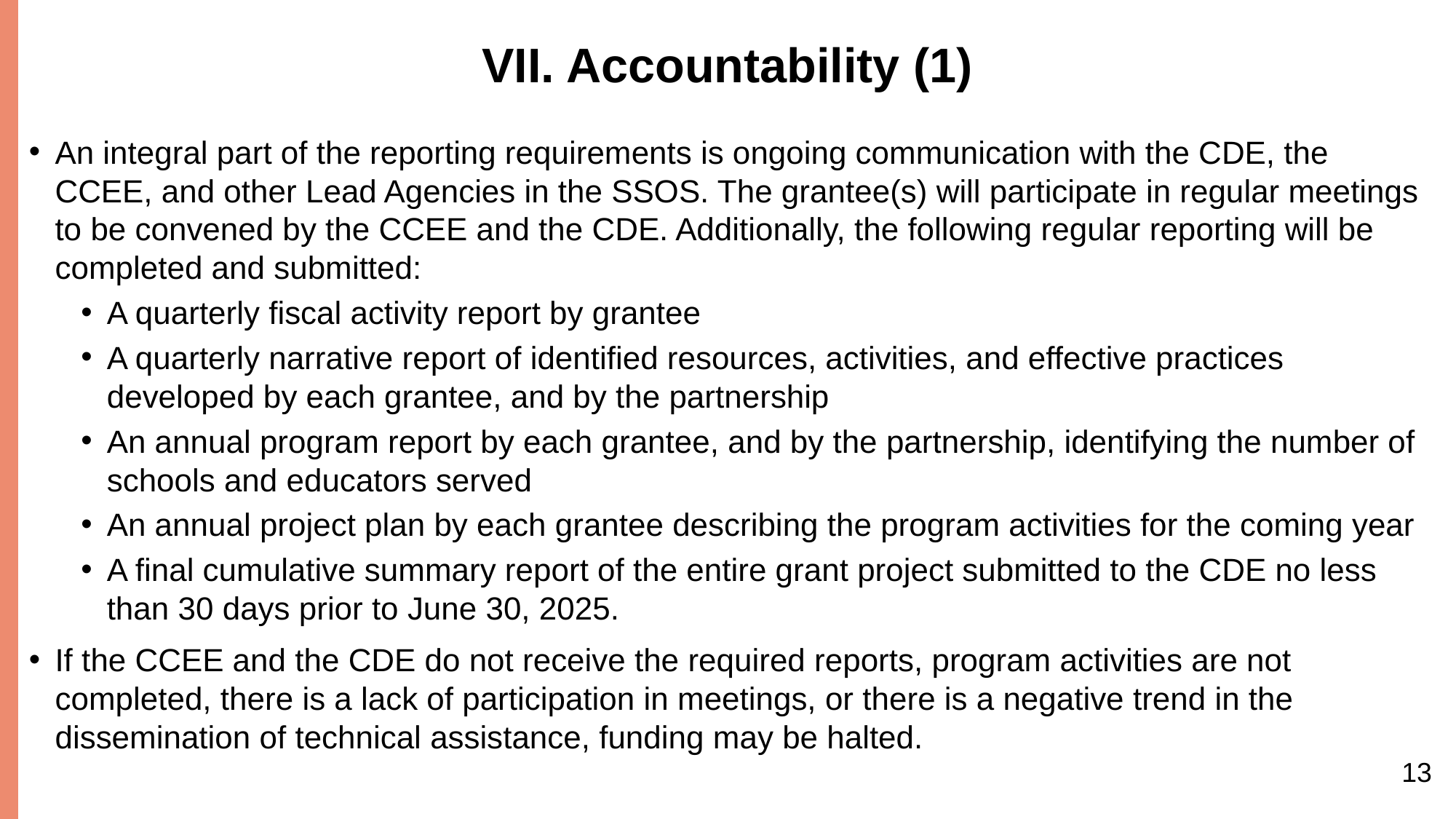

# VII. Accountability (1)
An integral part of the reporting requirements is ongoing communication with the CDE, the CCEE, and other Lead Agencies in the SSOS. The grantee(s) will participate in regular meetings to be convened by the CCEE and the CDE. Additionally, the following regular reporting will be completed and submitted:
A quarterly fiscal activity report by grantee
A quarterly narrative report of identified resources, activities, and effective practices developed by each grantee, and by the partnership
An annual program report by each grantee, and by the partnership, identifying the number of schools and educators served
An annual project plan by each grantee describing the program activities for the coming year
A final cumulative summary report of the entire grant project submitted to the CDE no less than 30 days prior to June 30, 2025.
If the CCEE and the CDE do not receive the required reports, program activities are not completed, there is a lack of participation in meetings, or there is a negative trend in the dissemination of technical assistance, funding may be halted.
13